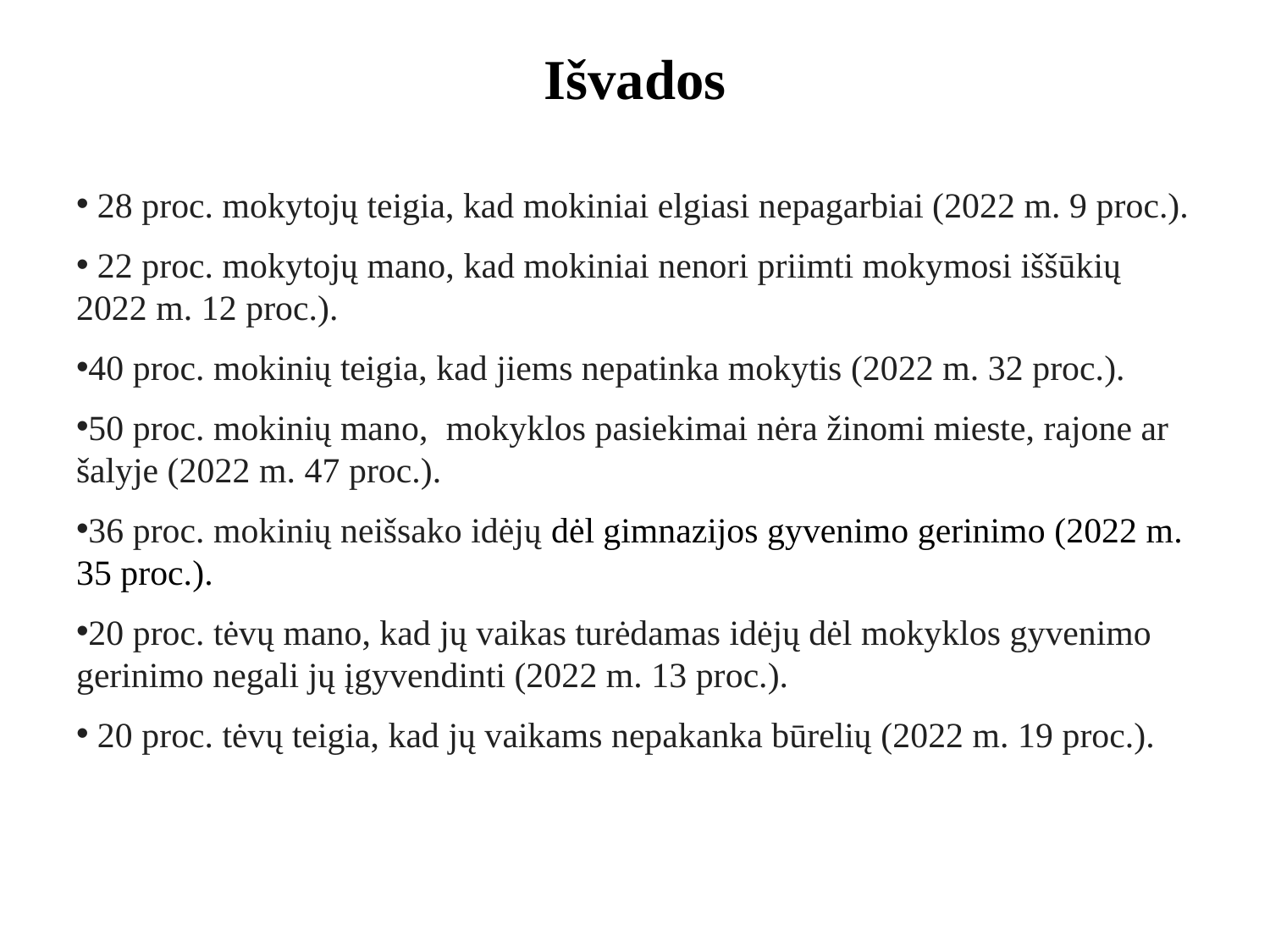

# Išvados

 28 proc. mokytojų teigia, kad mokiniai elgiasi nepagarbiai (2022 m. 9 proc.).
 22 proc. mokytojų mano, kad mokiniai nenori priimti mokymosi iššūkių 2022 m. 12 proc.).
40 proc. mokinių teigia, kad jiems nepatinka mokytis (2022 m. 32 proc.).
50 proc. mokinių mano,  mokyklos pasiekimai nėra žinomi mieste, rajone ar šalyje (2022 m. 47 proc.).
36 proc. mokinių neišsako idėjų dėl gimnazijos gyvenimo gerinimo (2022 m. 35 proc.).
20 proc. tėvų mano, kad jų vaikas turėdamas idėjų dėl mokyklos gyvenimo gerinimo negali jų įgyvendinti (2022 m. 13 proc.).
 20 proc. tėvų teigia, kad jų vaikams nepakanka būrelių (2022 m. 19 proc.).